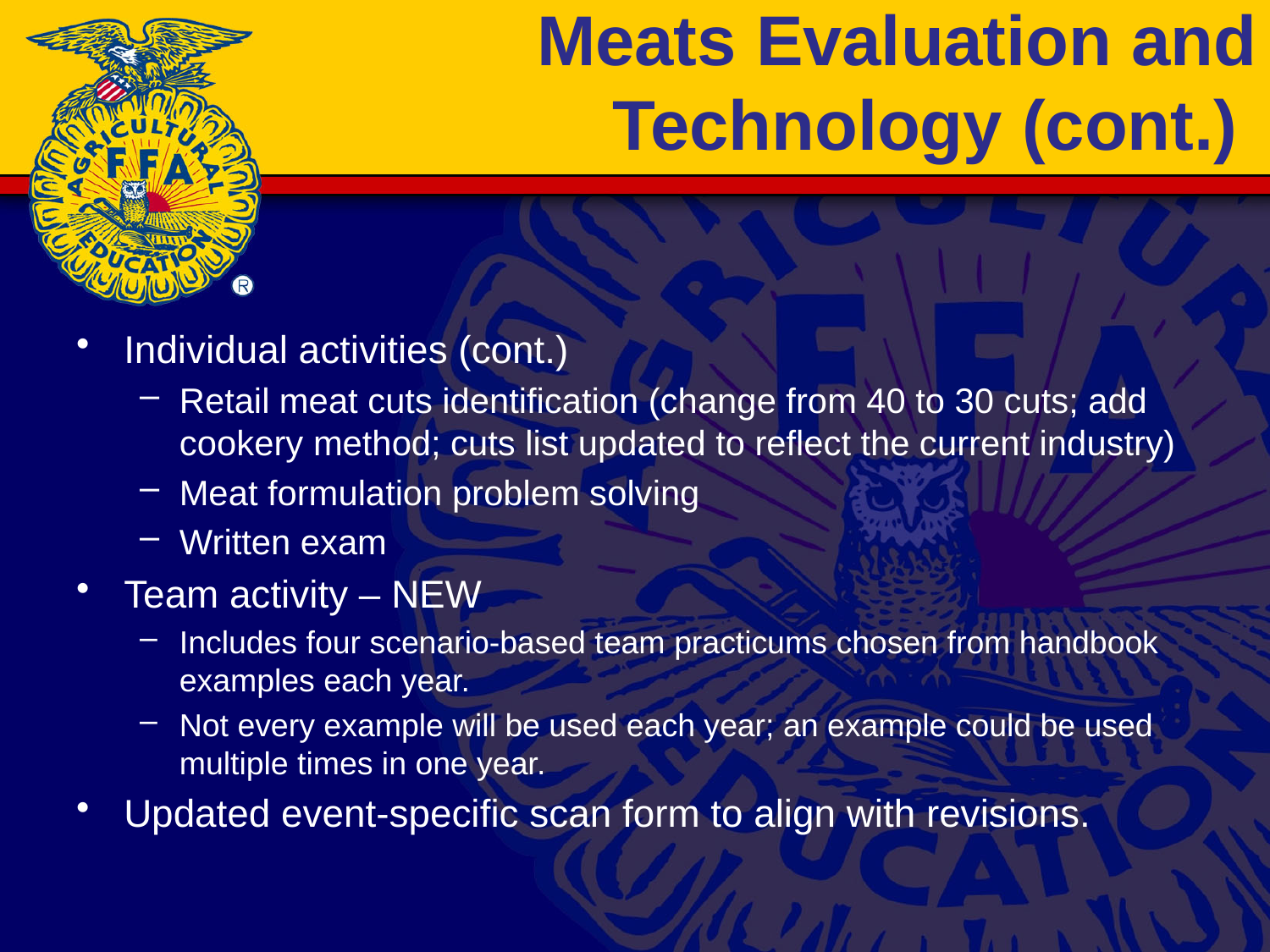

# Meats Evaluation and Technology (cont.)

Individual activities (cont.)
Retail meat cuts identification (change from 40 to 30 cuts; add cookery method; cuts list updated to reflect the current industry)
Meat formulation problem solving
Written exam
Team activity – NEW
Includes four scenario-based team practicums chosen from handbook examples each year.
Not every example will be used each year; an example could be used multiple times in one year.
Updated event-specific scan form to align with revisions.